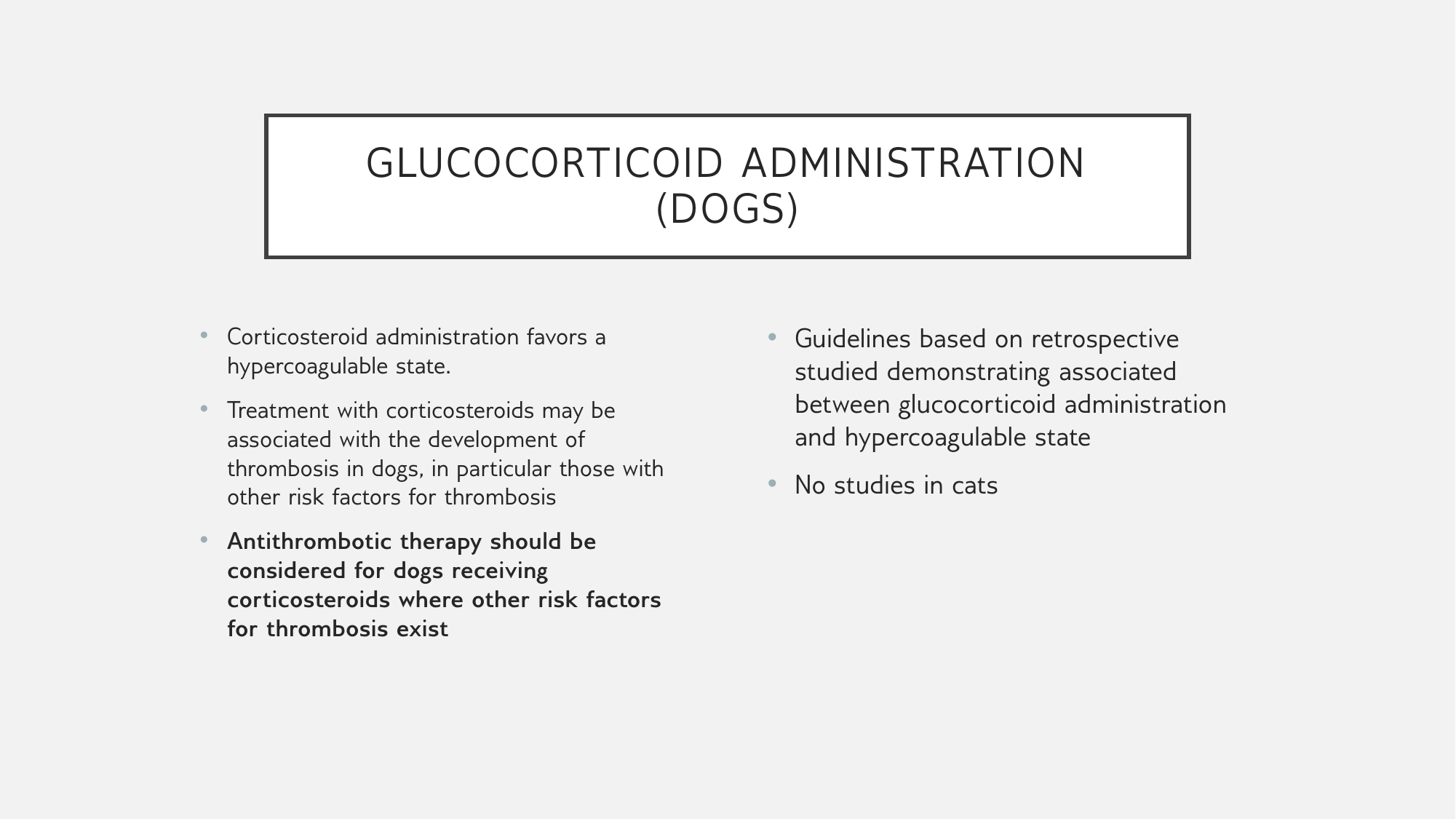

# Glucocorticoid Administration (Dogs)
Corticosteroid administration favors a hypercoagulable state.
Treatment with corticosteroids may be associated with the development of thrombosis in dogs, in particular those with other risk factors for thrombosis
Antithrombotic therapy should be considered for dogs receiving corticosteroids where other risk factors for thrombosis exist
Guidelines based on retrospective studied demonstrating associated between glucocorticoid administration and hypercoagulable state
No studies in cats